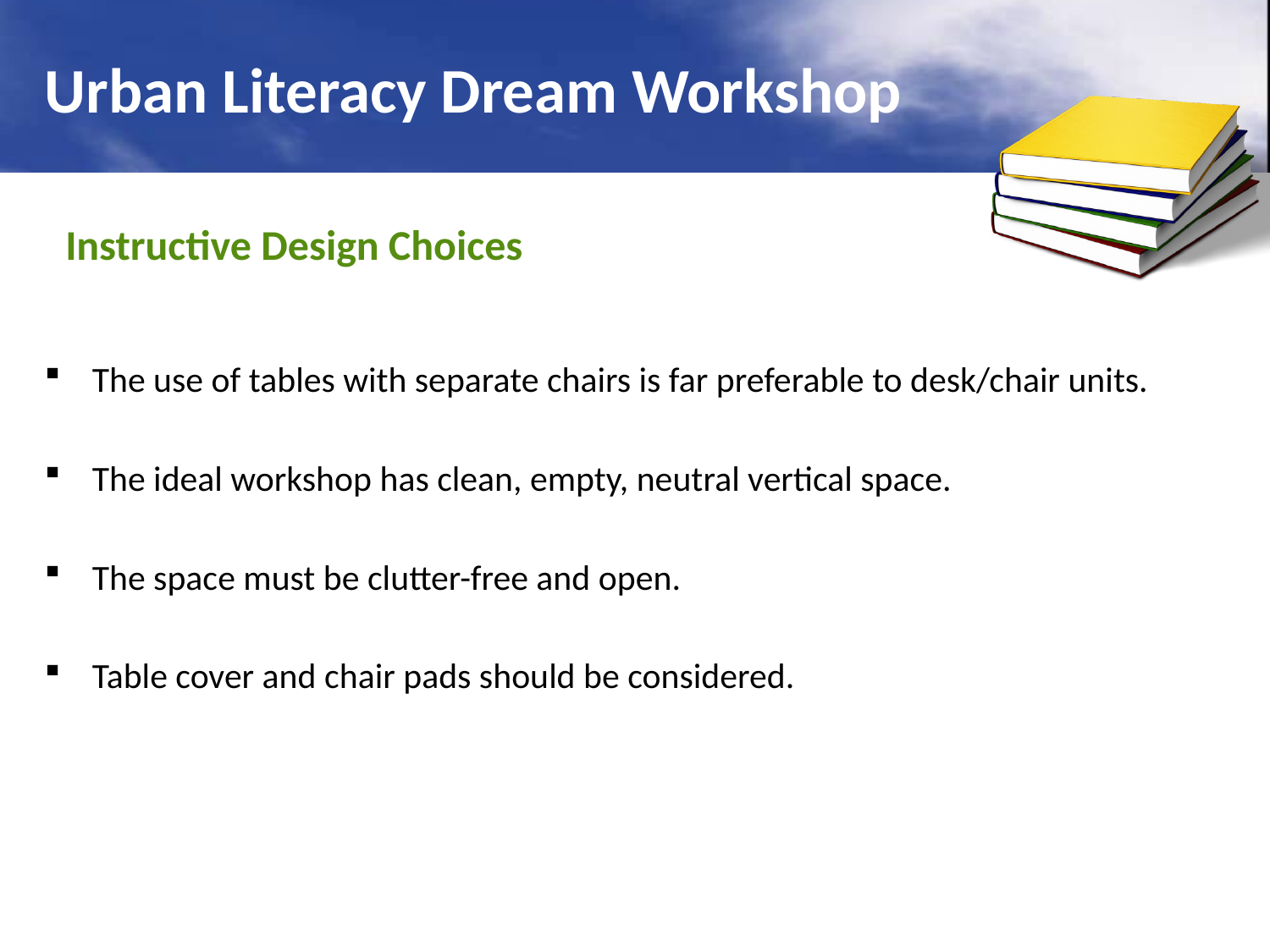

# Urban Literacy Dream Workshop
Instructive Design Choices

The use of tables with separate chairs is far preferable to desk/chair units.

The ideal workshop has clean, empty, neutral vertical space.

The space must be clutter-free and open.

Table cover and chair pads should be considered.